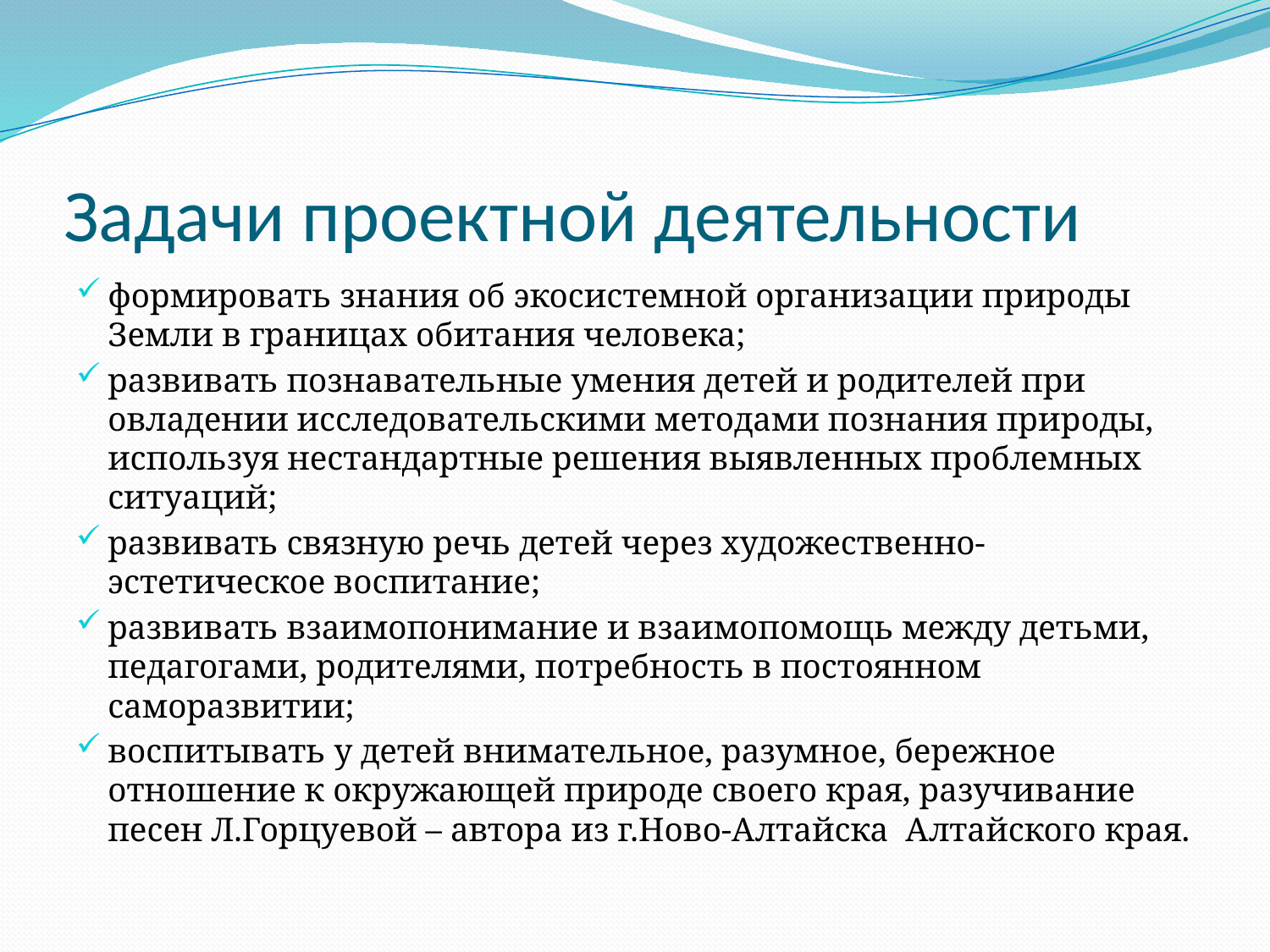

# Задачи проектной деятельности
формировать знания об экосистемной организации природы Земли в границах обитания человека;
развивать познавательные умения детей и родителей при овладении исследовательскими методами познания природы, используя нестандартные решения выявленных проблемных ситуаций;
развивать связную речь детей через художественно-эстетическое воспитание;
развивать взаимопонимание и взаимопомощь между детьми, педагогами, родителями, потребность в постоянном саморазвитии;
воспитывать у детей внимательное, разумное, бережное отношение к окружающей природе своего края, разучивание песен Л.Горцуевой – автора из г.Ново-Алтайска  Алтайского края.